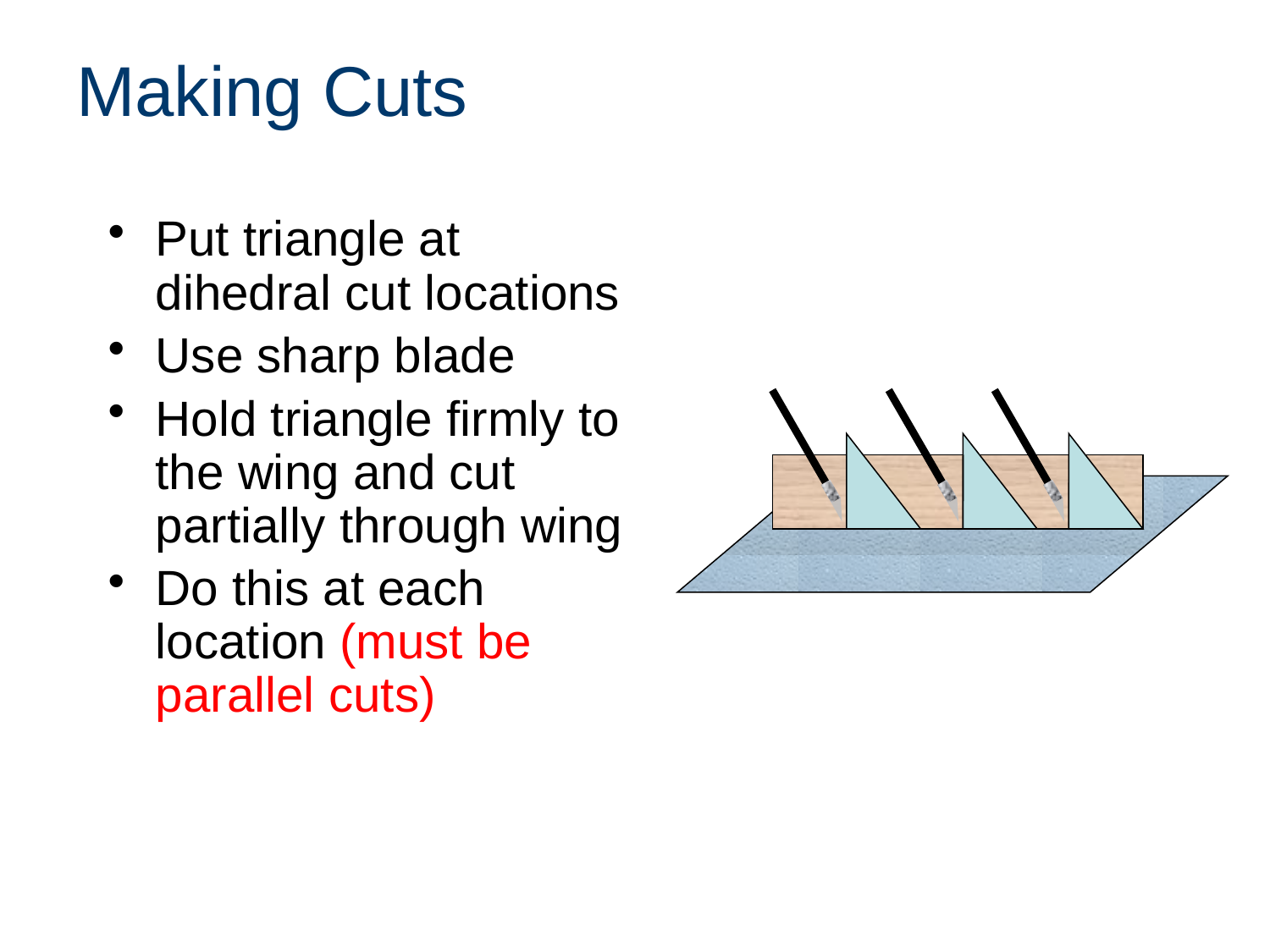

# Making Cuts
Put triangle at dihedral cut locations
Use sharp blade
Hold triangle firmly to the wing and cut partially through wing
Do this at each location (must be parallel cuts)